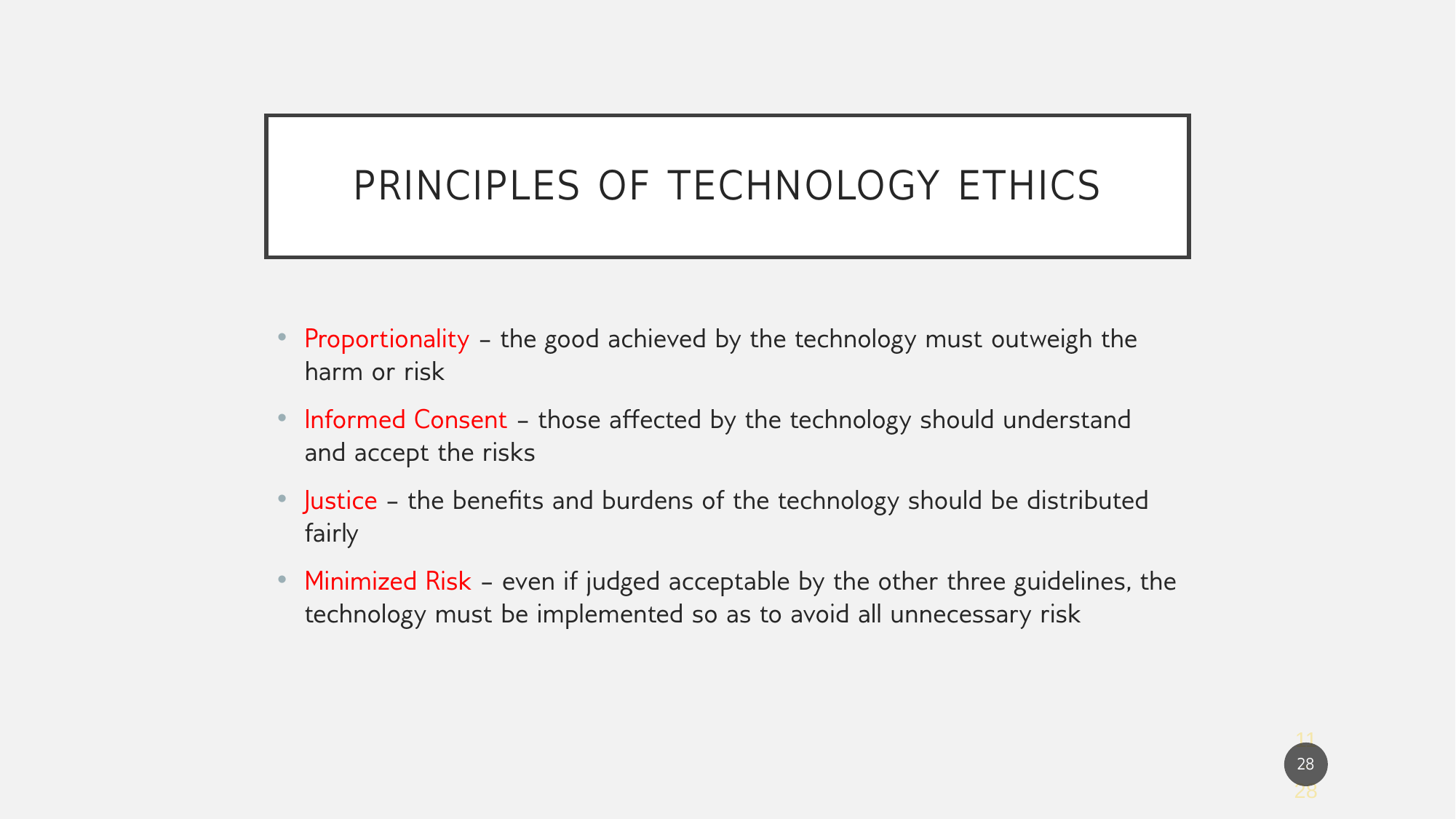

# Principles of Technology Ethics
Proportionality – the good achieved by the technology must outweigh the harm or risk
Informed Consent – those affected by the technology should understand and accept the risks
Justice – the benefits and burdens of the technology should be distributed fairly
Minimized Risk – even if judged acceptable by the other three guidelines, the technology must be implemented so as to avoid all unnecessary risk

28
11-28